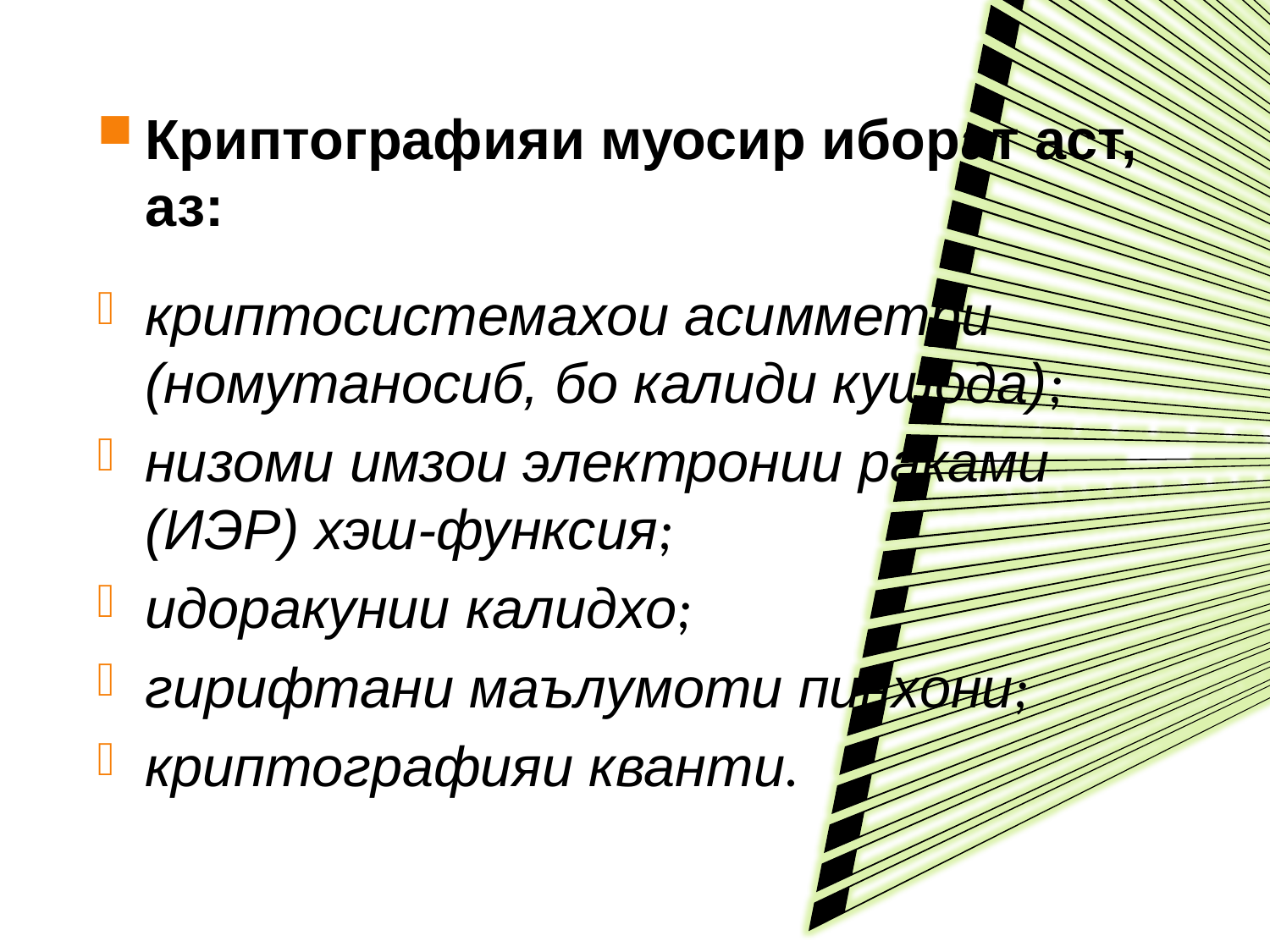

Криптографияи муосир иборат аст, аз:

криптосистемахои асимметри (номутаносиб, бо калиди кушода);
низоми имзои электронии раками (ИЭР) хэш-функсия;
идоракунии калидхо;
гирифтани маълумоти пинхони;
криптографияи кванти.